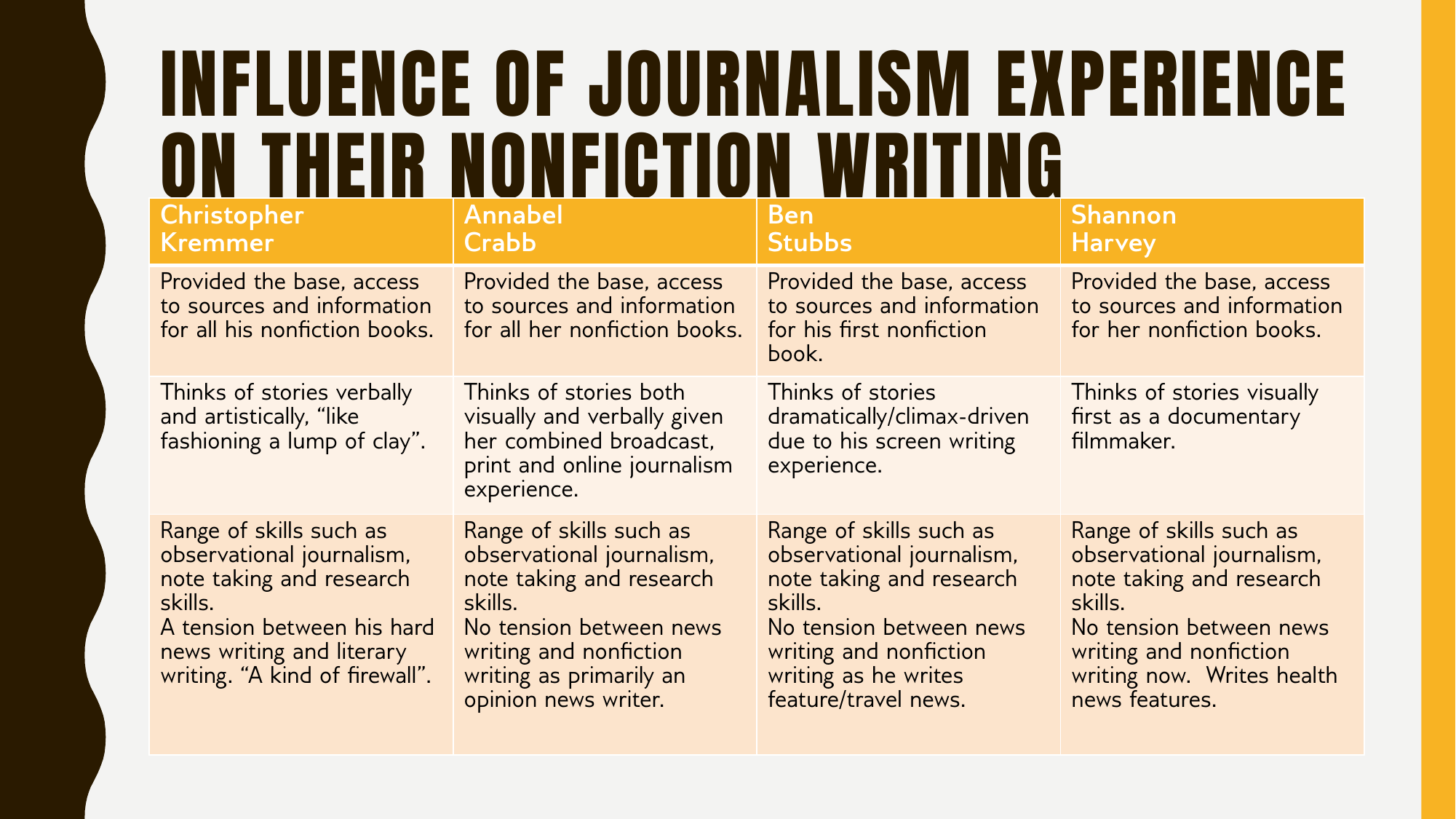

# Influence of journalism experience on their nonfiction writing
| Christopher Kremmer | Annabel Crabb | Ben Stubbs | Shannon Harvey |
| --- | --- | --- | --- |
| Provided the base, access to sources and information for all his nonfiction books. | Provided the base, access to sources and information for all her nonfiction books. | Provided the base, access to sources and information for his first nonfiction book. | Provided the base, access to sources and information for her nonfiction books. |
| Thinks of stories verbally and artistically, “like fashioning a lump of clay”. | Thinks of stories both visually and verbally given her combined broadcast, print and online journalism experience. | Thinks of stories dramatically/climax-driven due to his screen writing experience. | Thinks of stories visually first as a documentary filmmaker. |
| Range of skills such as observational journalism, note taking and research skills. A tension between his hard news writing and literary writing. “A kind of firewall”. | Range of skills such as observational journalism, note taking and research skills. No tension between news writing and nonfiction writing as primarily an opinion news writer. | Range of skills such as observational journalism, note taking and research skills. No tension between news writing and nonfiction writing as he writes feature/travel news. | Range of skills such as observational journalism, note taking and research skills. No tension between news writing and nonfiction writing now. Writes health news features. |